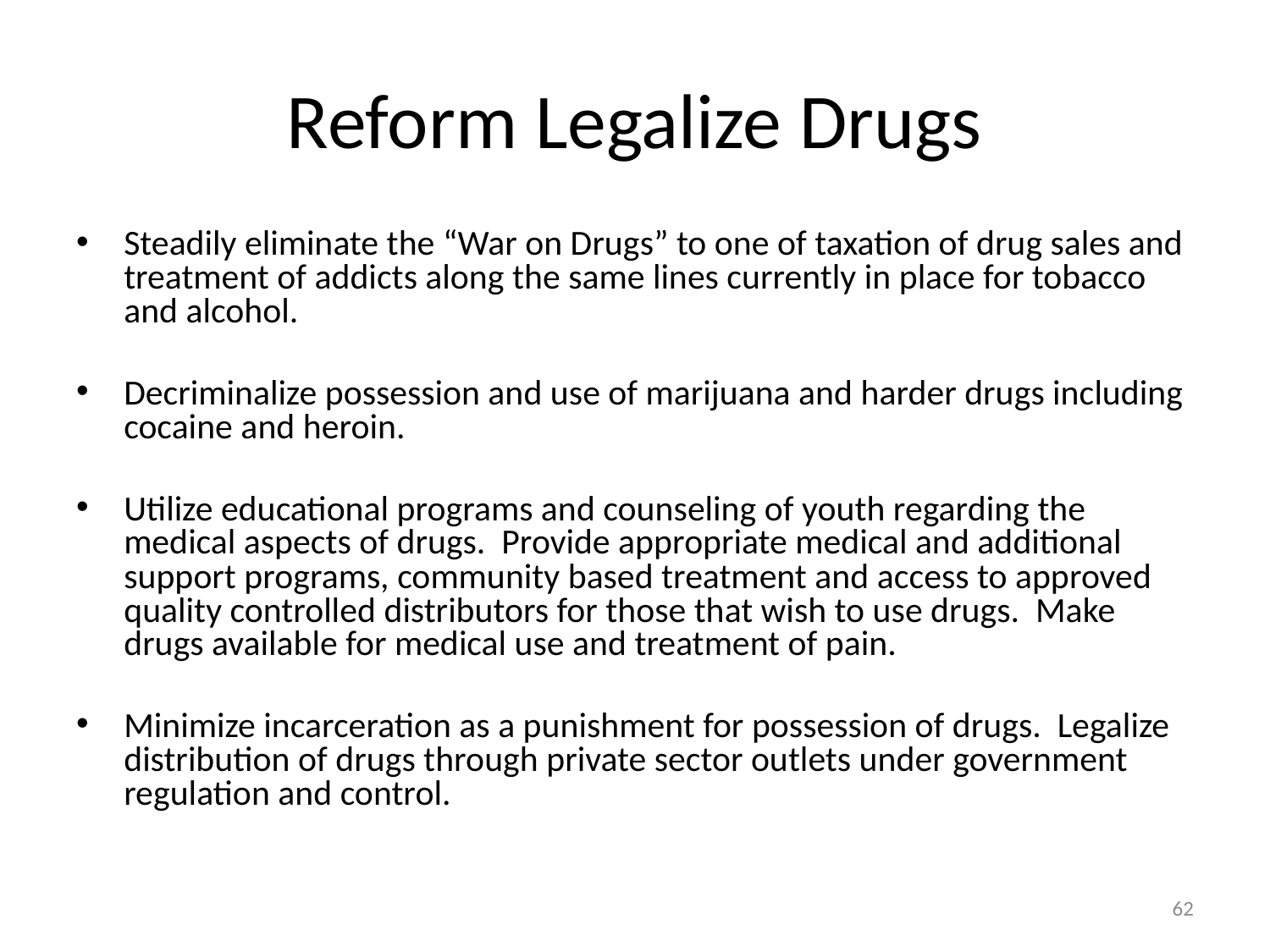

# Reform Legalize Drugs
Steadily eliminate the “War on Drugs” to one of taxation of drug sales and treatment of addicts along the same lines currently in place for tobacco and alcohol.

Decriminalize possession and use of marijuana and harder drugs including cocaine and heroin.

Utilize educational programs and counseling of youth regarding the medical aspects of drugs.  Provide appropriate medical and additional support programs, community based treatment and access to approved quality controlled distributors for those that wish to use drugs.  Make drugs available for medical use and treatment of pain.

Minimize incarceration as a punishment for possession of drugs.  Legalize distribution of drugs through private sector outlets under government regulation and control.
62